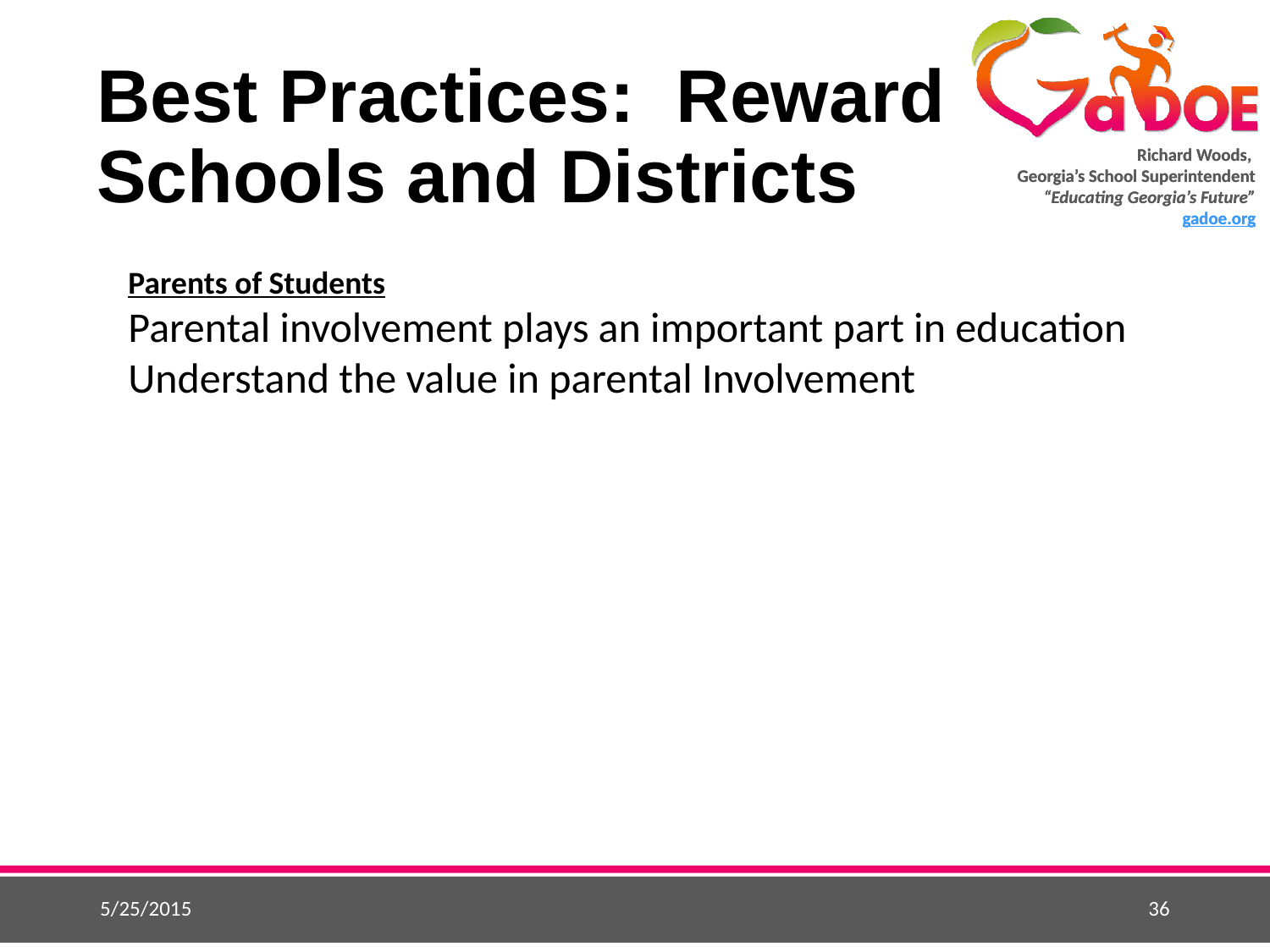

# Best Practices:  Reward Schools and Districts
Parents of Students
Parental involvement plays an important part in education
Understand the value in parental Involvement

5/25/2015
36